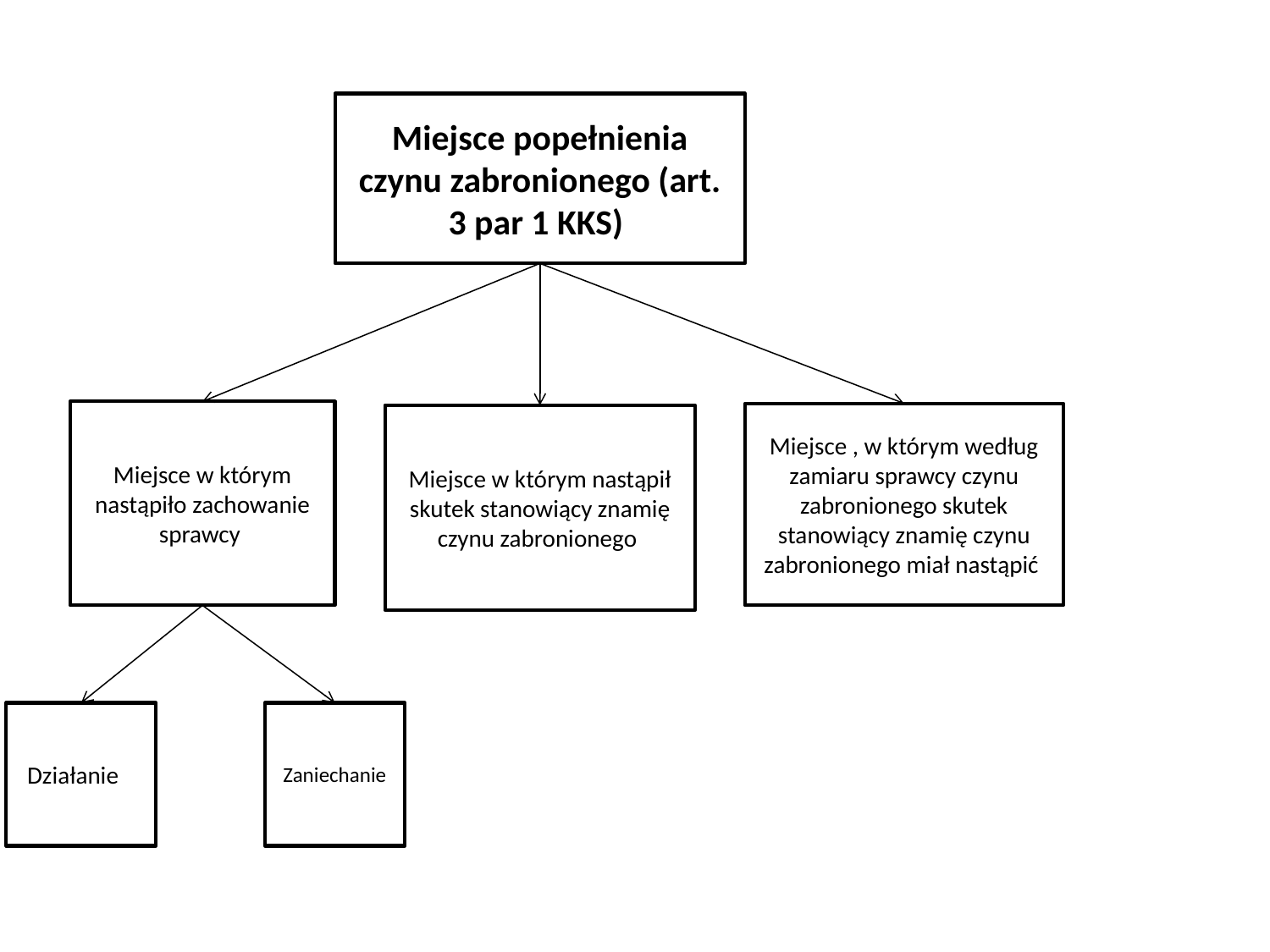

Miejsce popełnienia czynu zabronionego (art. 3 par 1 KKS)
Miejsce w którym nastąpiło zachowanie sprawcy
Miejsce , w którym według zamiaru sprawcy czynu zabronionego skutek stanowiący znamię czynu zabronionego miał nastąpić
Miejsce w którym nastąpił skutek stanowiący znamię czynu zabronionego
Zaniechanie
Działanie